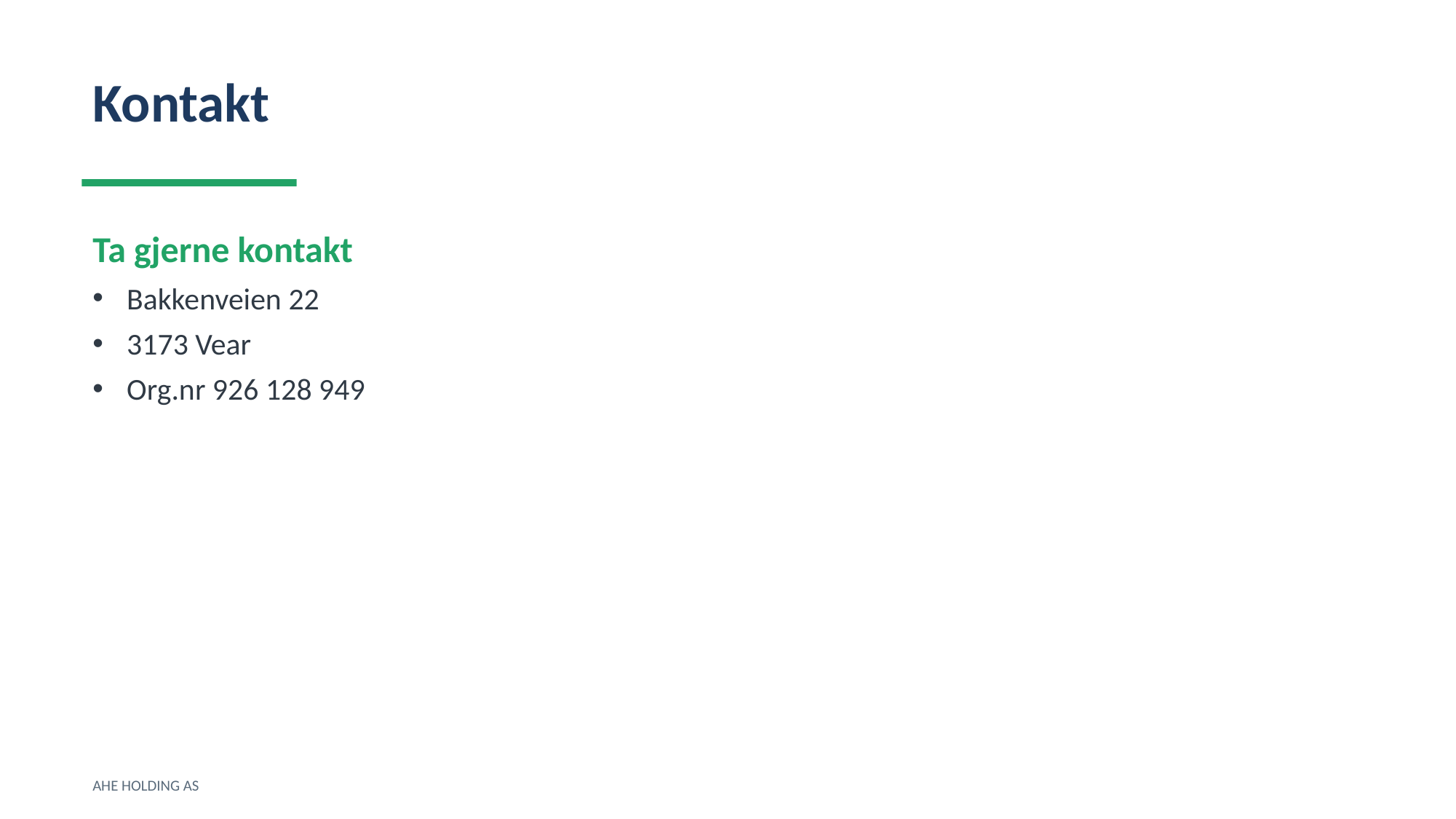

Kontakt

Ta gjerne kontakt
Bakkenveien 22
3173 Vear
Org.nr 926 128 949
AHE HOLDING AS